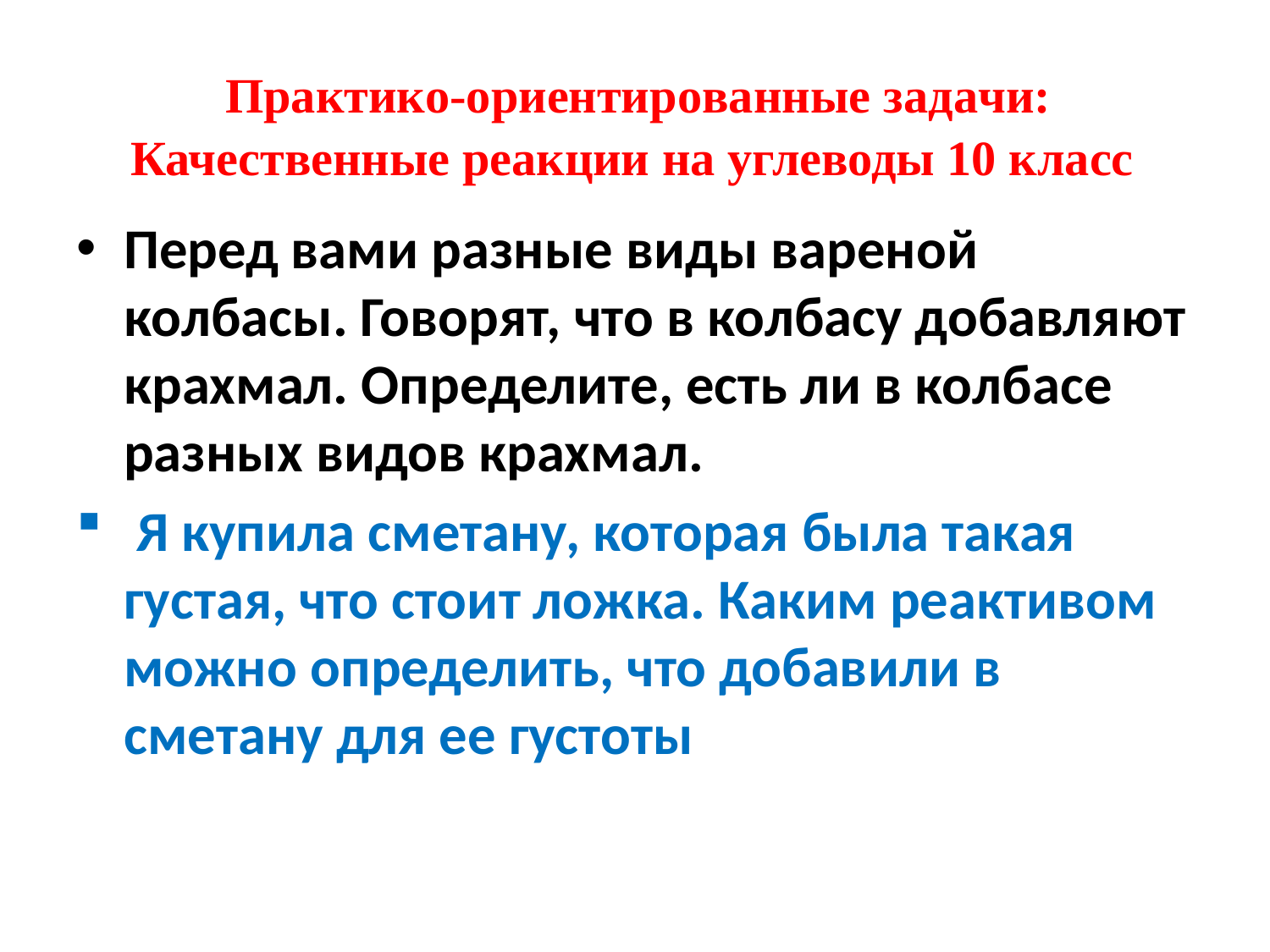

# Практико-ориентированные задачи: Качественные реакции на углеводы 10 класс
Перед вами разные виды вареной колбасы. Говорят, что в колбасу добавляют крахмал. Определите, есть ли в колбасе разных видов крахмал.
 Я купила сметану, которая была такая густая, что стоит ложка. Каким реактивом можно определить, что добавили в сметану для ее густоты